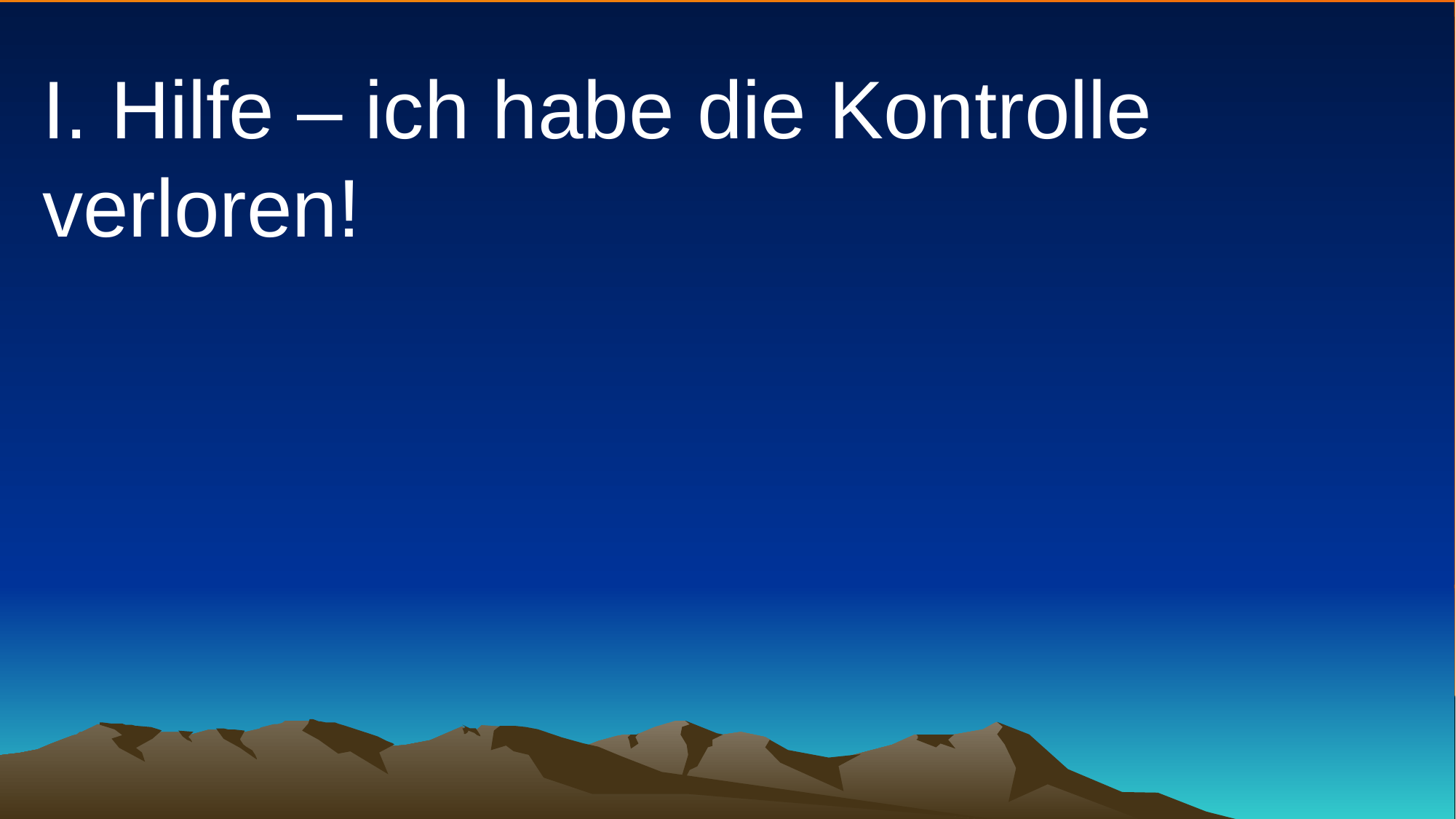

# I. Hilfe – ich habe die Kontrolle verloren!